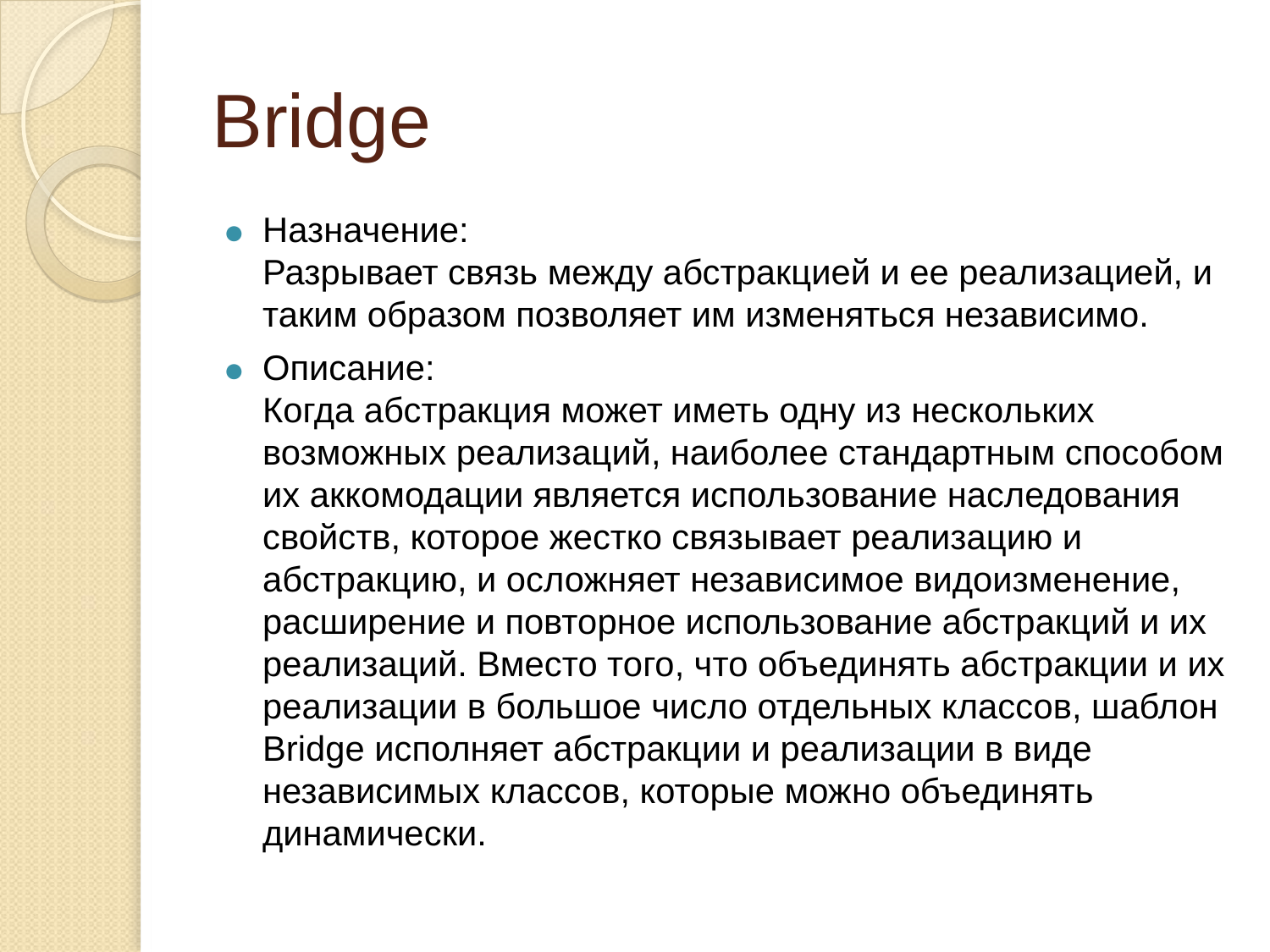

# Bridge
Назначение:
Разрывает связь между абстракцией и ее реализацией, и таким образом позволяет им изменяться независимо.
Описание:
Когда абстракция может иметь одну из нескольких возможных реализаций, наиболее стандартным способом их аккомодации является использование наследования свойств, которое жестко связывает реализацию и абстракцию, и осложняет независимое видоизменение, расширение и повторное использование абстракций и их реализаций. Вместо того, что объединять абстракции и их реализации в большое число отдельных классов, шаблон Bridge исполняет абстракции и реализации в виде независимых классов, которые можно объединять динамически.